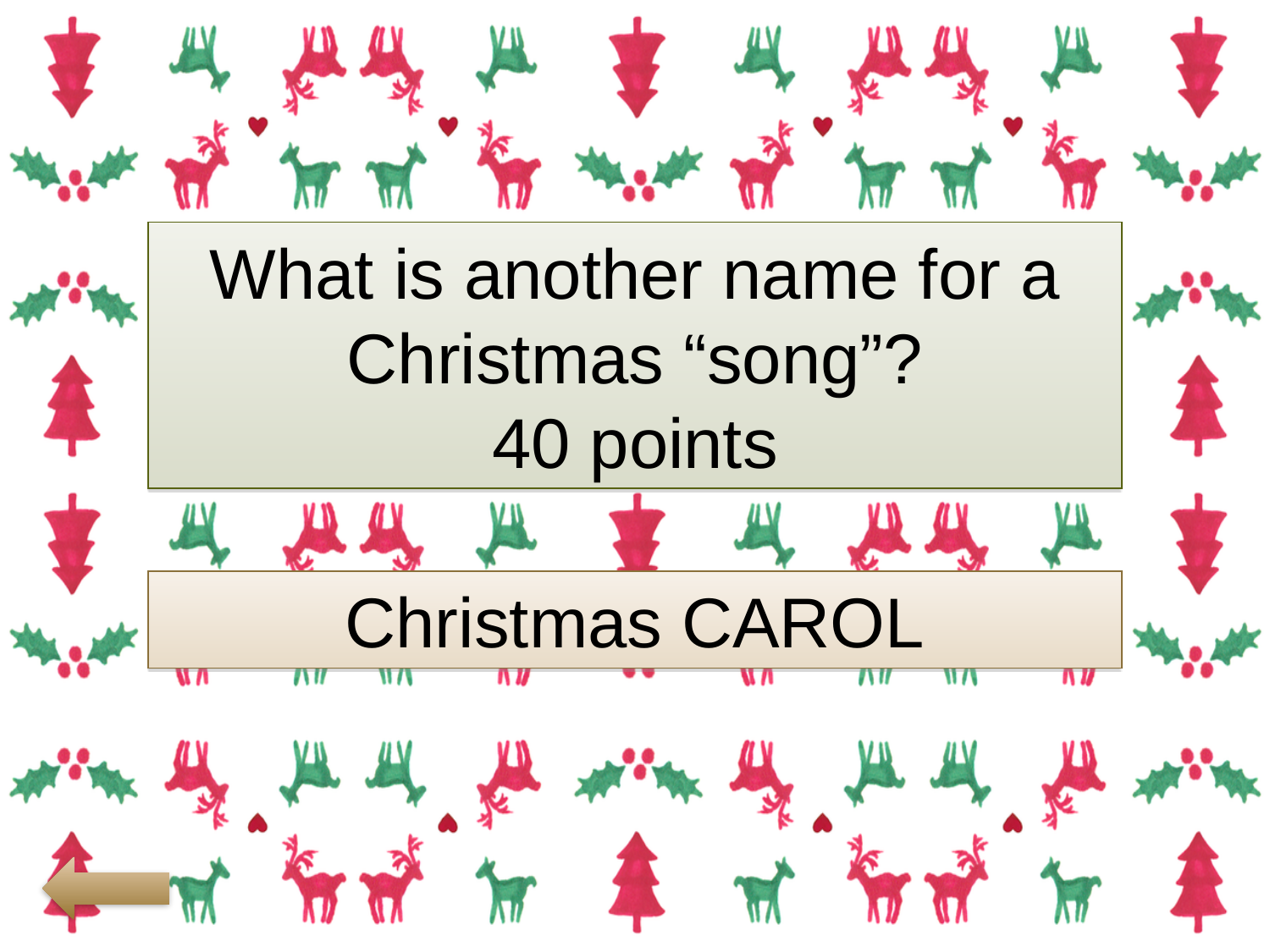

What is another name for a Christmas “song”?
40 points
Christmas CAROL